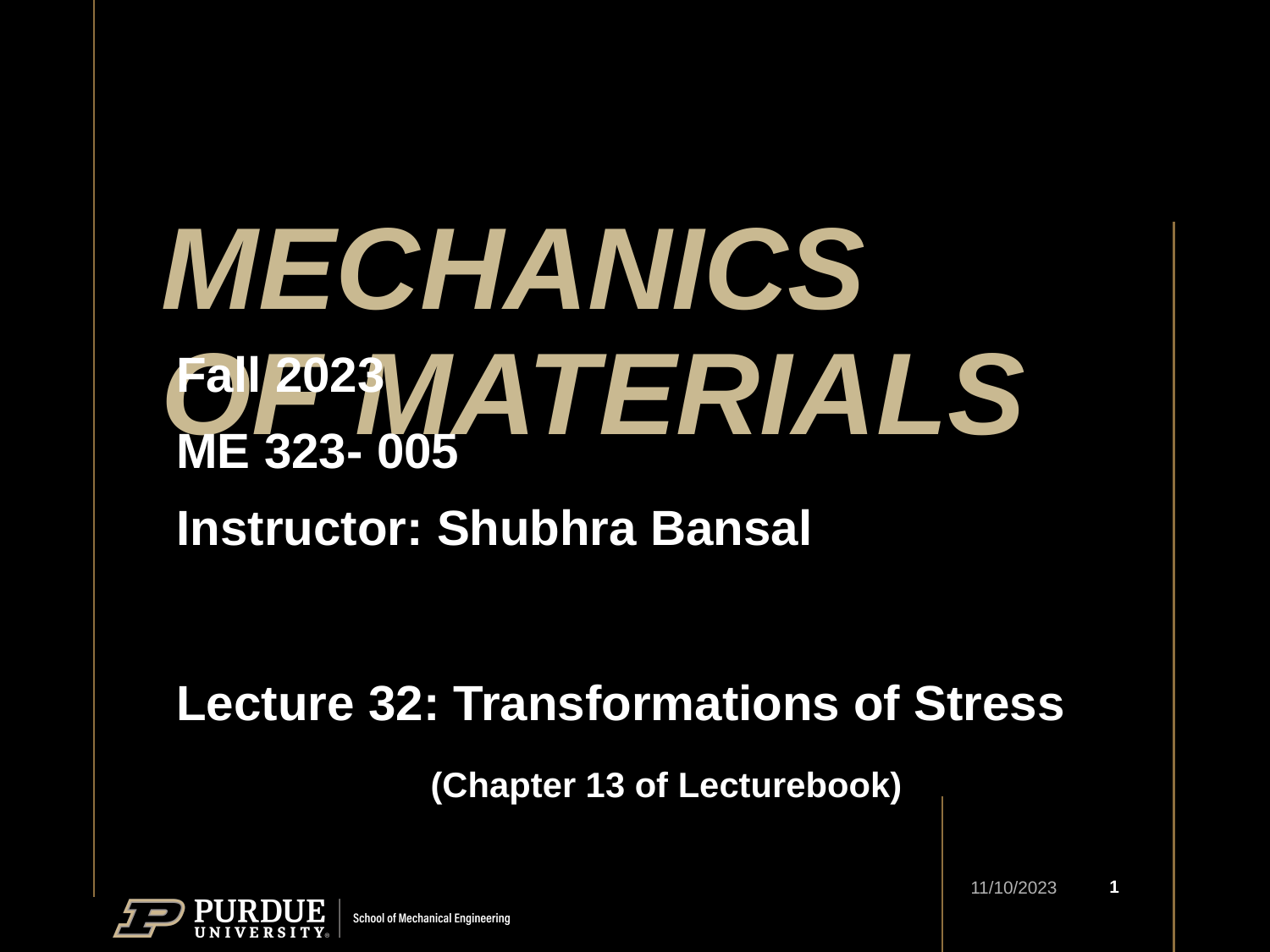

# MECHANICS OF MATERIALS
Fall 2023
ME 323- 005
Instructor: Shubhra Bansal

Lecture 32: Transformations of Stress
		(Chapter 13 of Lecturebook)
1
11/10/2023